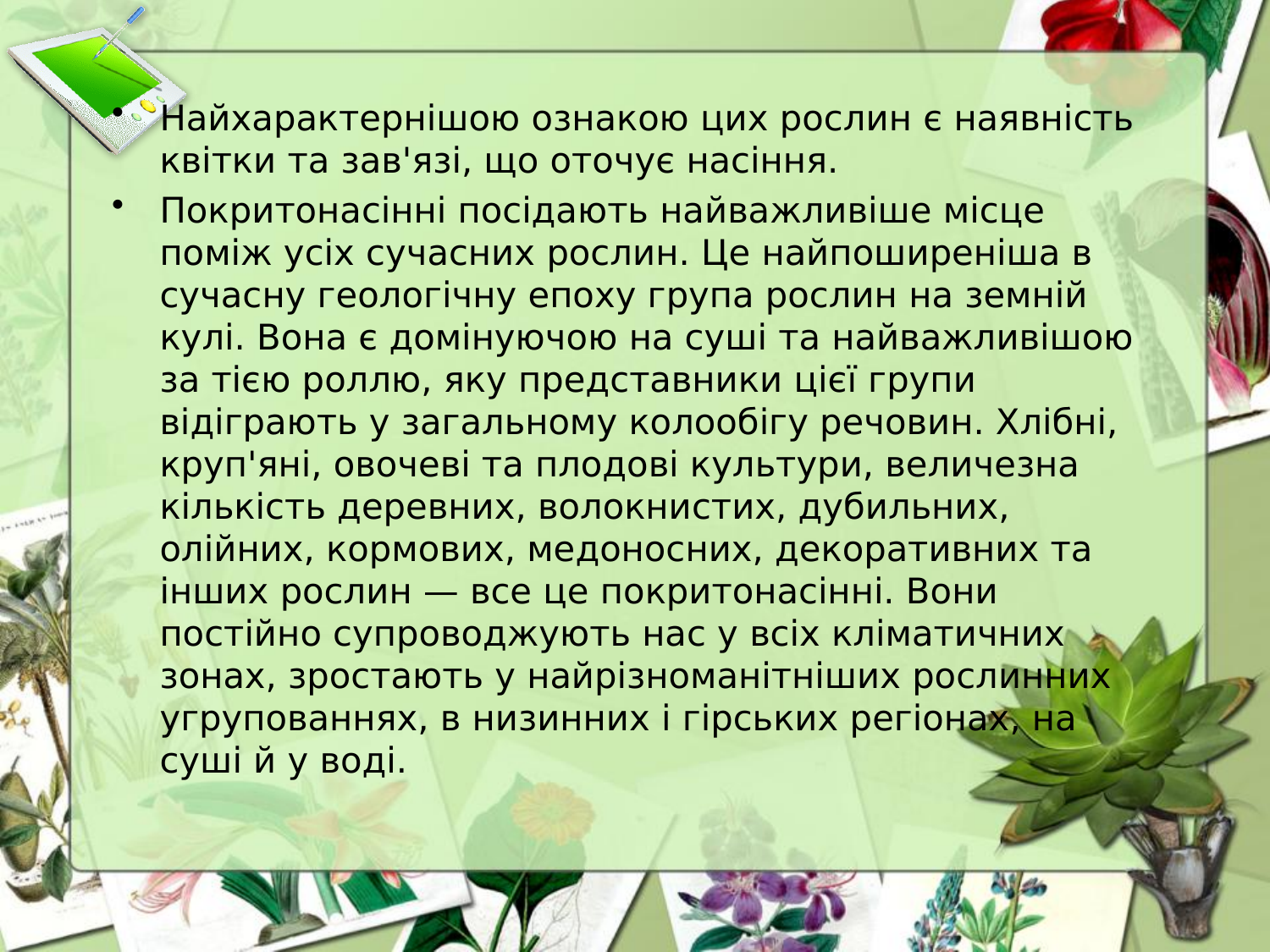

Найхарактернішою ознакою цих рослин є наявність квітки та зав'язі, що оточує насіння.
Покритонасінні посідають найважливіше місце поміж усіх сучасних рослин. Це найпоширеніша в сучасну геологічну епоху група рослин на земній кулі. Вона є домінуючою на суші та найважливішою за тією роллю, яку представники цієї групи відіграють у загальному колообігу речовин. Хлібні, круп'яні, овочеві та плодові культури, величезна кількість деревних, волокнистих, дубильних, олійних, кормових, медоносних, декоративних та інших рослин — все це покритонасінні. Вони постійно супроводжують нас у всіх кліматичних зонах, зростають у найрізноманітніших рослинних угрупованнях, в низинних і гірських регіонах, на суші й у воді.